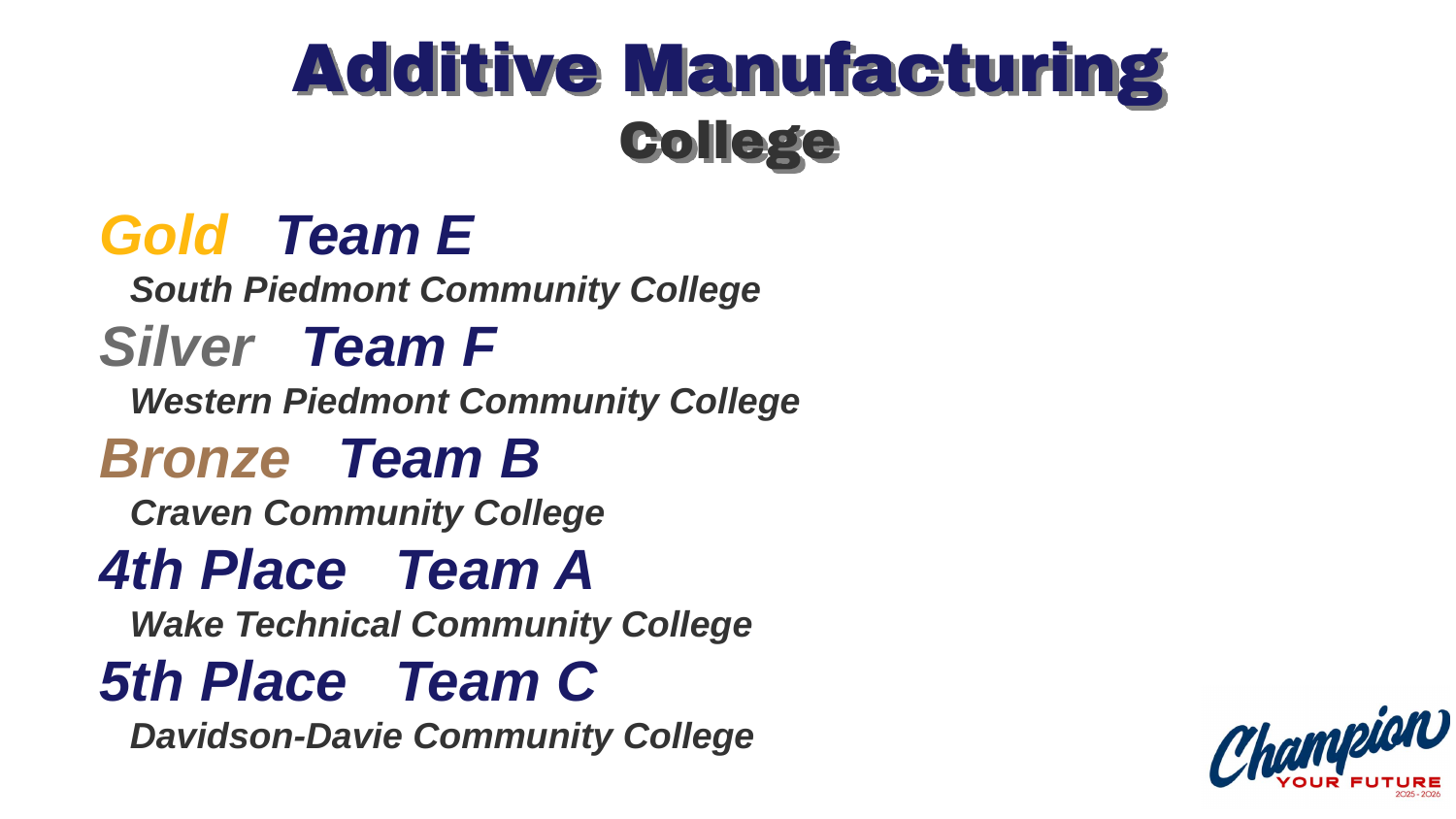

# Additive Manufacturing College
Gold   Team E
   South Piedmont Community College
Silver   Team F
   Western Piedmont Community College
Bronze   Team B
   Craven Community College
4th Place   Team A
   Wake Technical Community College
5th Place   Team C
   Davidson-Davie Community College